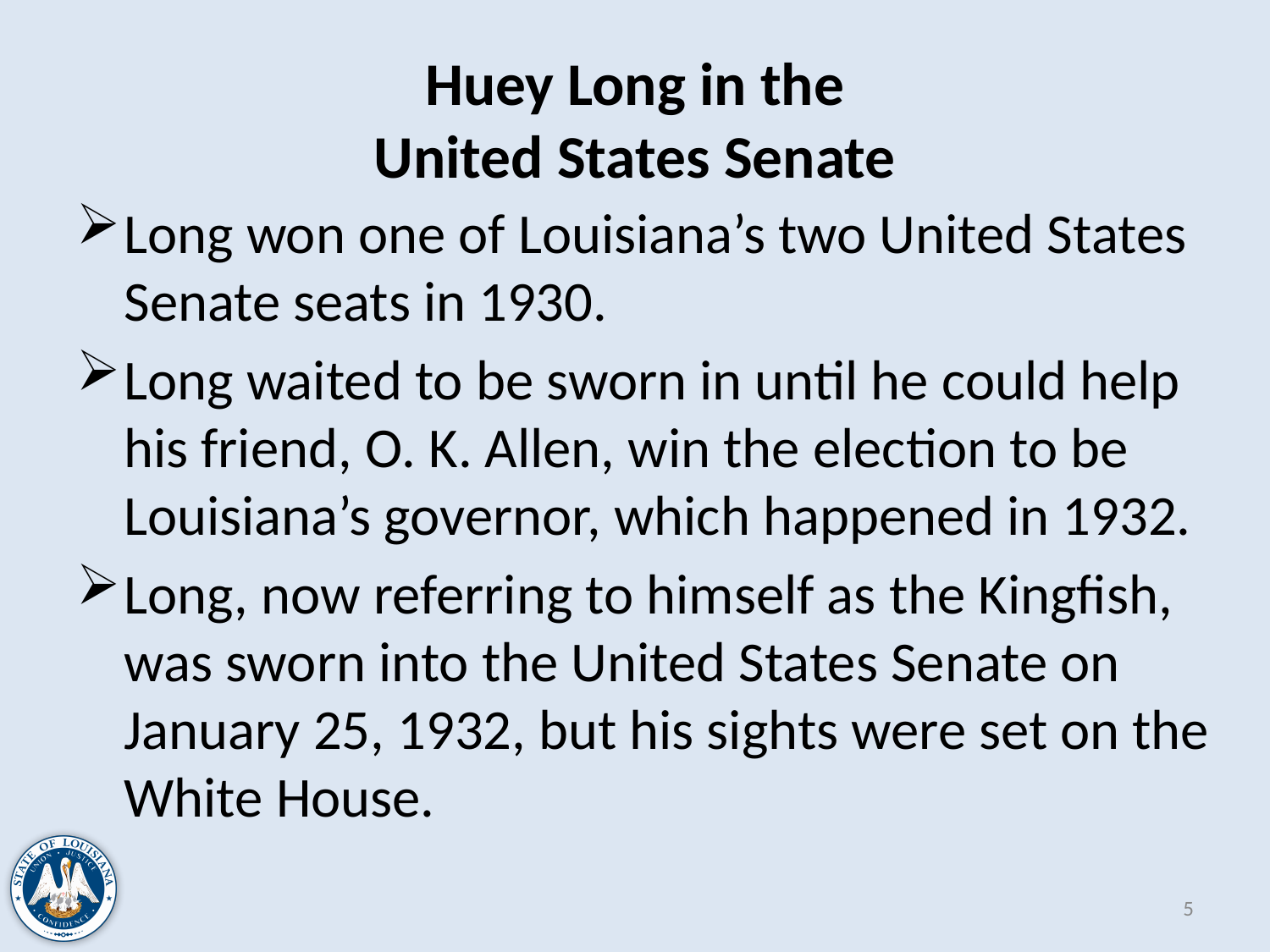

# Huey Long in the United States Senate
Long won one of Louisiana’s two United States Senate seats in 1930.
Long waited to be sworn in until he could help his friend, O. K. Allen, win the election to be Louisiana’s governor, which happened in 1932.
Long, now referring to himself as the Kingfish, was sworn into the United States Senate on January 25, 1932, but his sights were set on the White House.
5